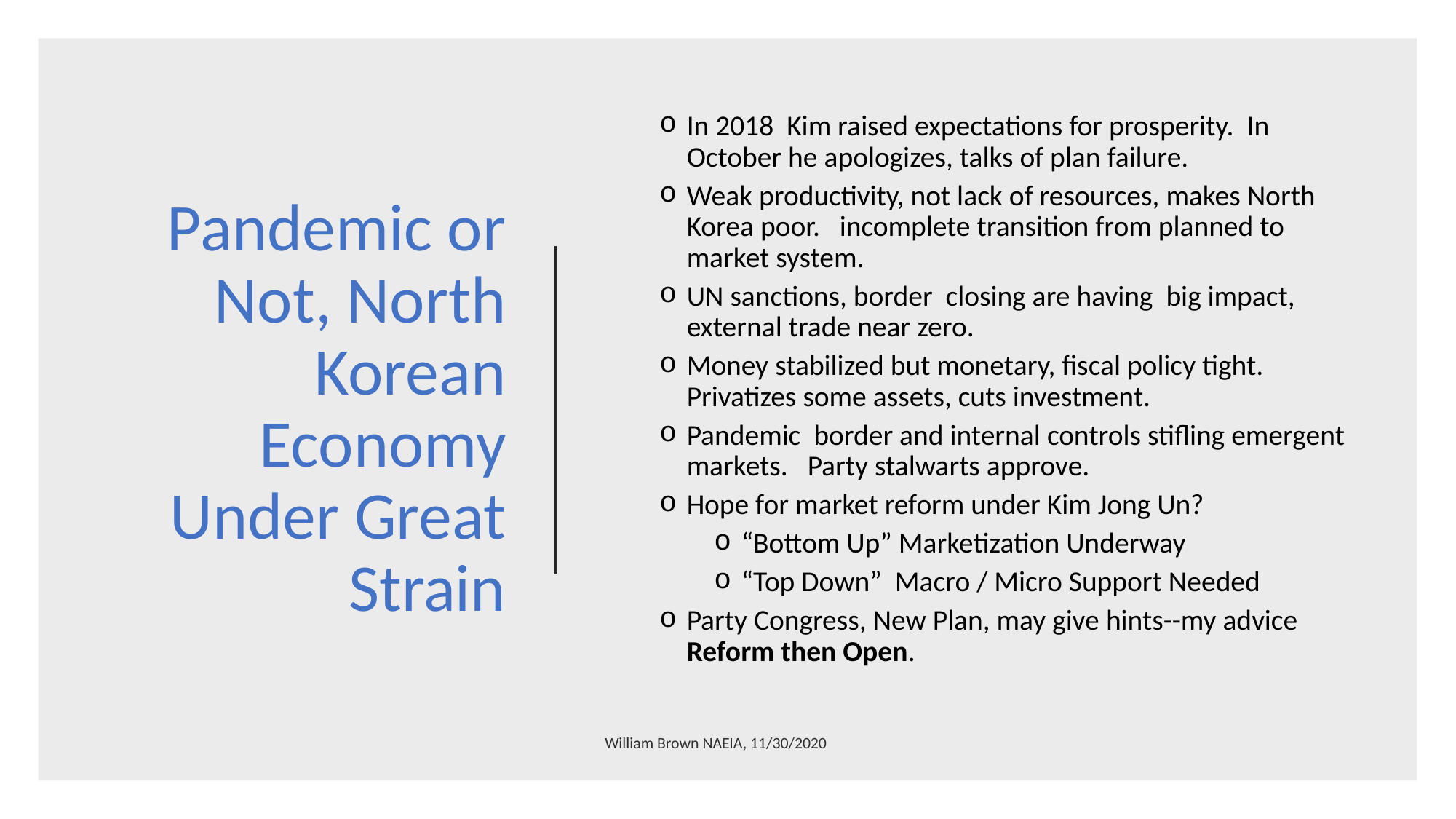

In 2018  Kim raised expectations for prosperity.  In October he apologizes, talks of plan failure.
Weak productivity, not lack of resources, makes North Korea poor.   incomplete transition from planned to market system.
UN sanctions, border  closing are having  big impact, external trade near zero.
Money stabilized but monetary, fiscal policy tight.  Privatizes some assets, cuts investment.
Pandemic  border and internal controls stifling emergent markets.   Party stalwarts approve.
Hope for market reform under Kim Jong Un?
“Bottom Up” Marketization Underway
“Top Down”  Macro / Micro Support Needed
Party Congress, New Plan, may give hints--my advice  Reform then Open.

# Pandemic or Not, North Korean Economy Under Great Strain
William Brown NAEIA, 11/30/2020